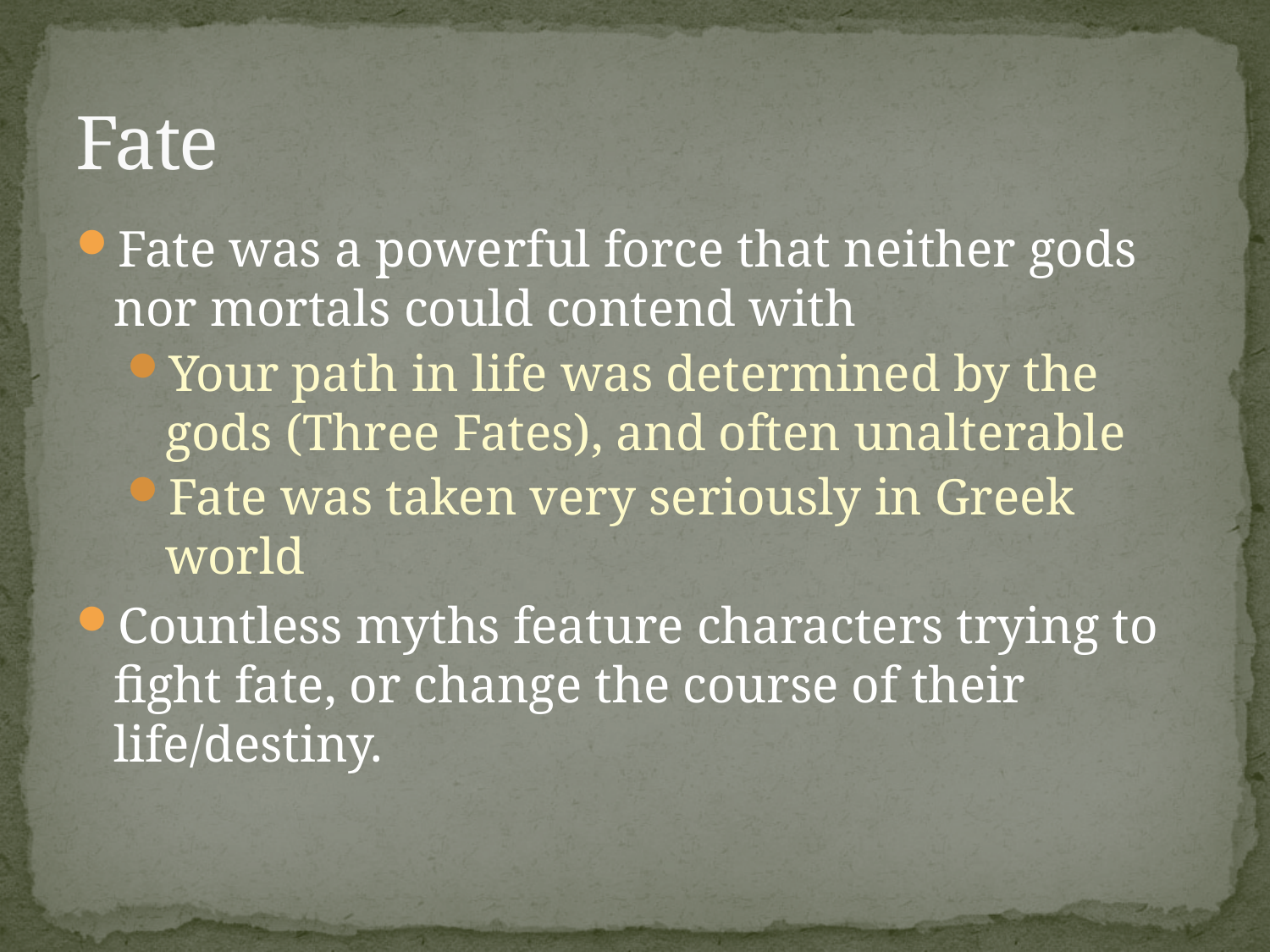

# Fate
Fate was a powerful force that neither gods nor mortals could contend with
Your path in life was determined by the gods (Three Fates), and often unalterable
Fate was taken very seriously in Greek world
Countless myths feature characters trying to fight fate, or change the course of their life/destiny.